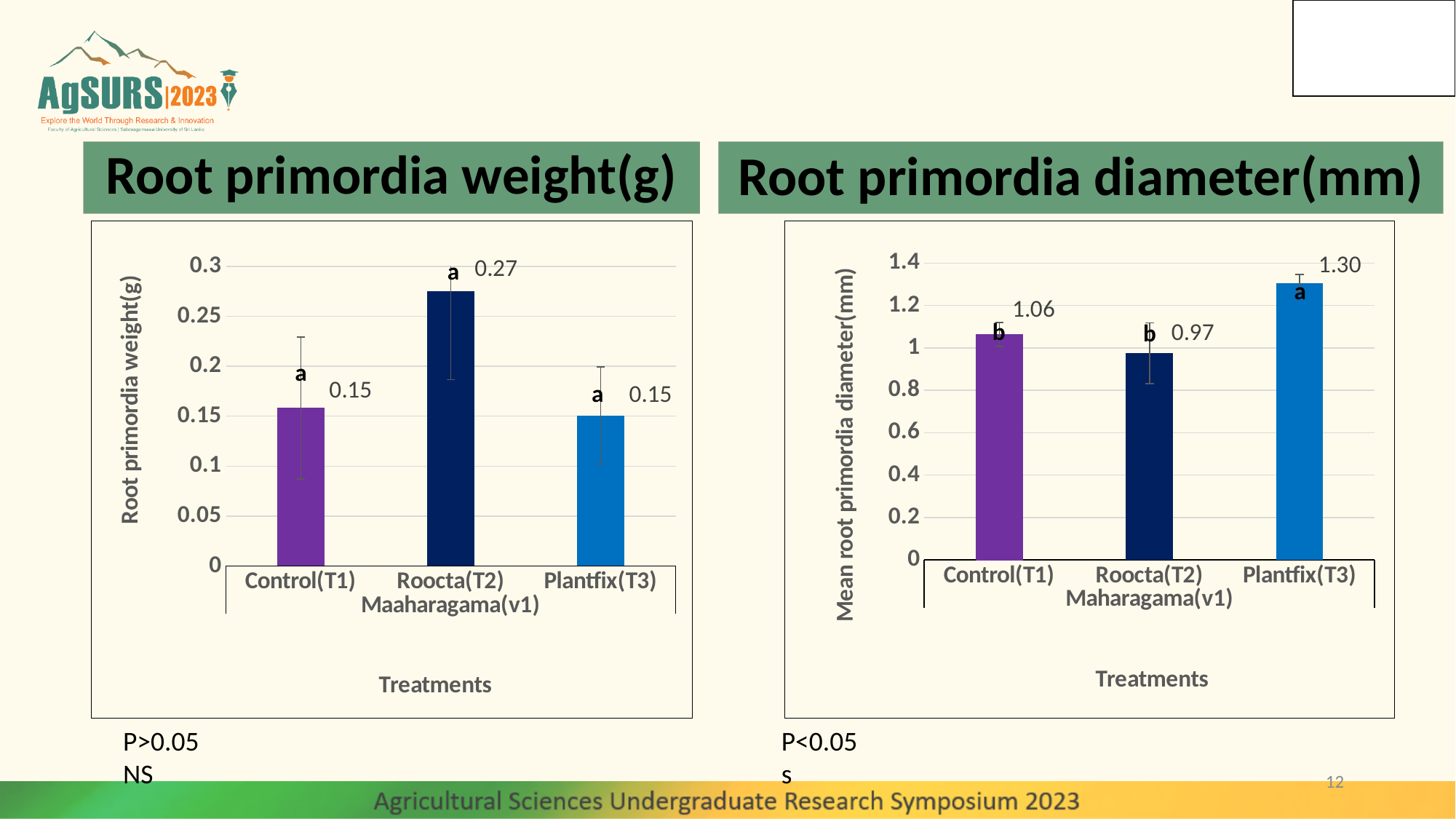

Root primordia diameter(mm)
Root primordia weight(g)

### Chart

| Category |  |
|---|---|
| Control(T1) | 1.0632111111111113 |
| Roocta(T2) | 0.9738999999999999 |
| Plantfix(T3) | 1.306222222222222 |

### Chart

| Category |  |
|---|---|
| Control(T1) | 0.15833333333333333 |
| Roocta(T2) | 0.2755375 |
| Plantfix(T3) | 0.1506888888888889 |
a
a
b
b
a
a
P<0.05
s
P>0.05
NS
12